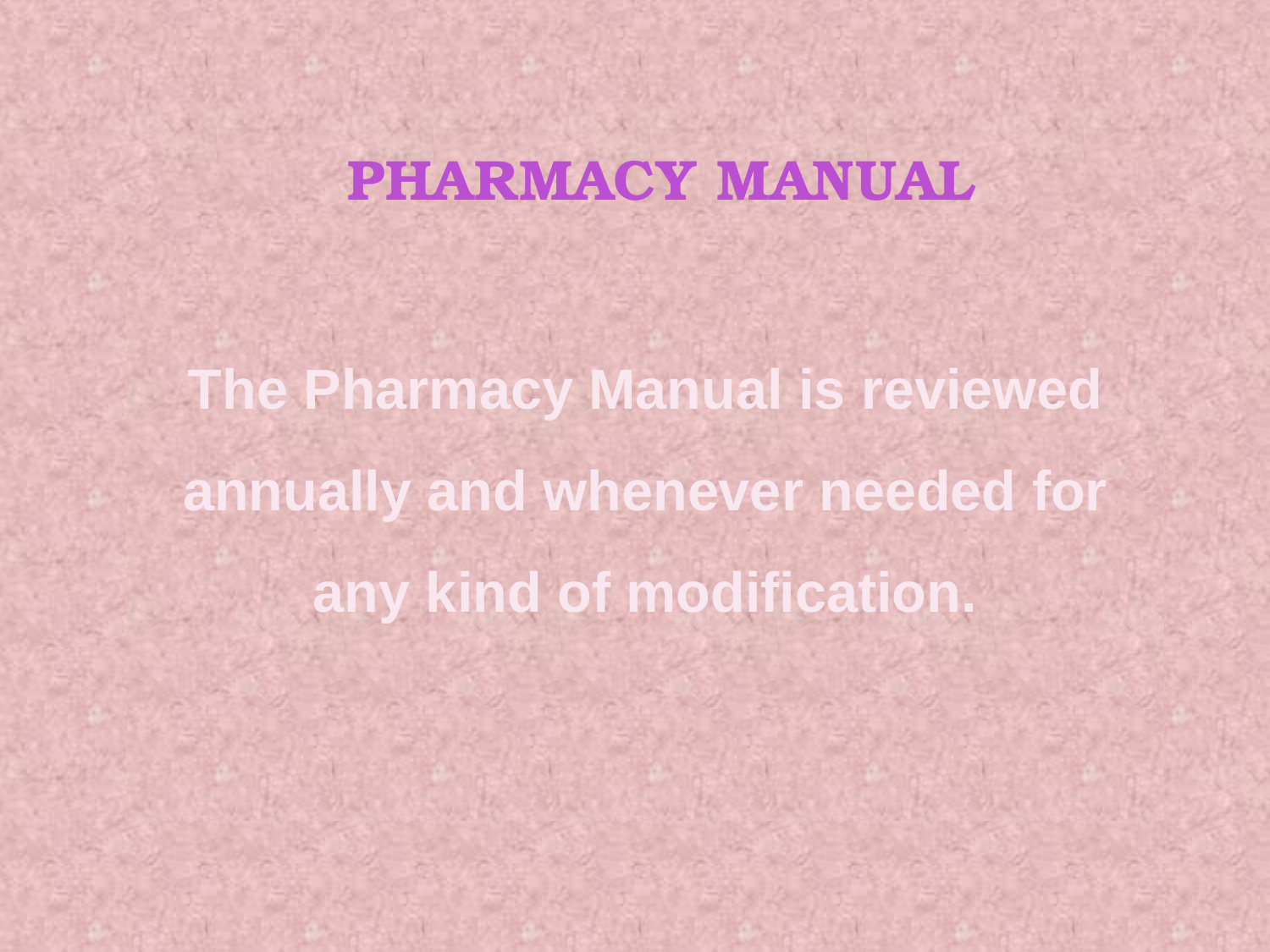

# PHARMACY MANUAL

The Pharmacy Manual is reviewed annually and whenever needed for any kind of modification.